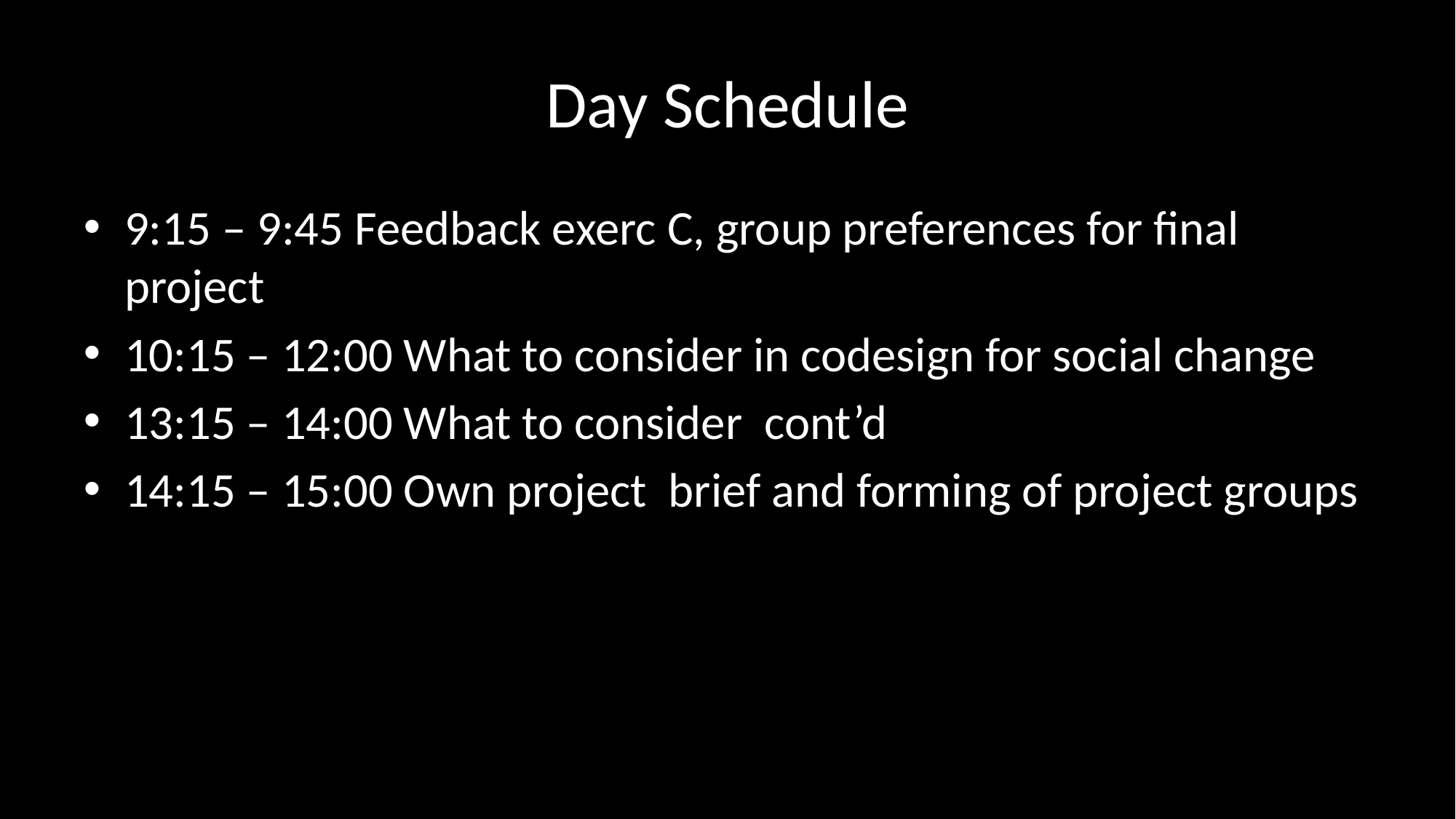

# Day Schedule
9:15 – 9:45 Feedback exerc C, group preferences for final project
10:15 – 12:00 What to consider in codesign for social change
13:15 – 14:00 What to consider  cont’d
14:15 – 15:00 Own project  brief and forming of project groups